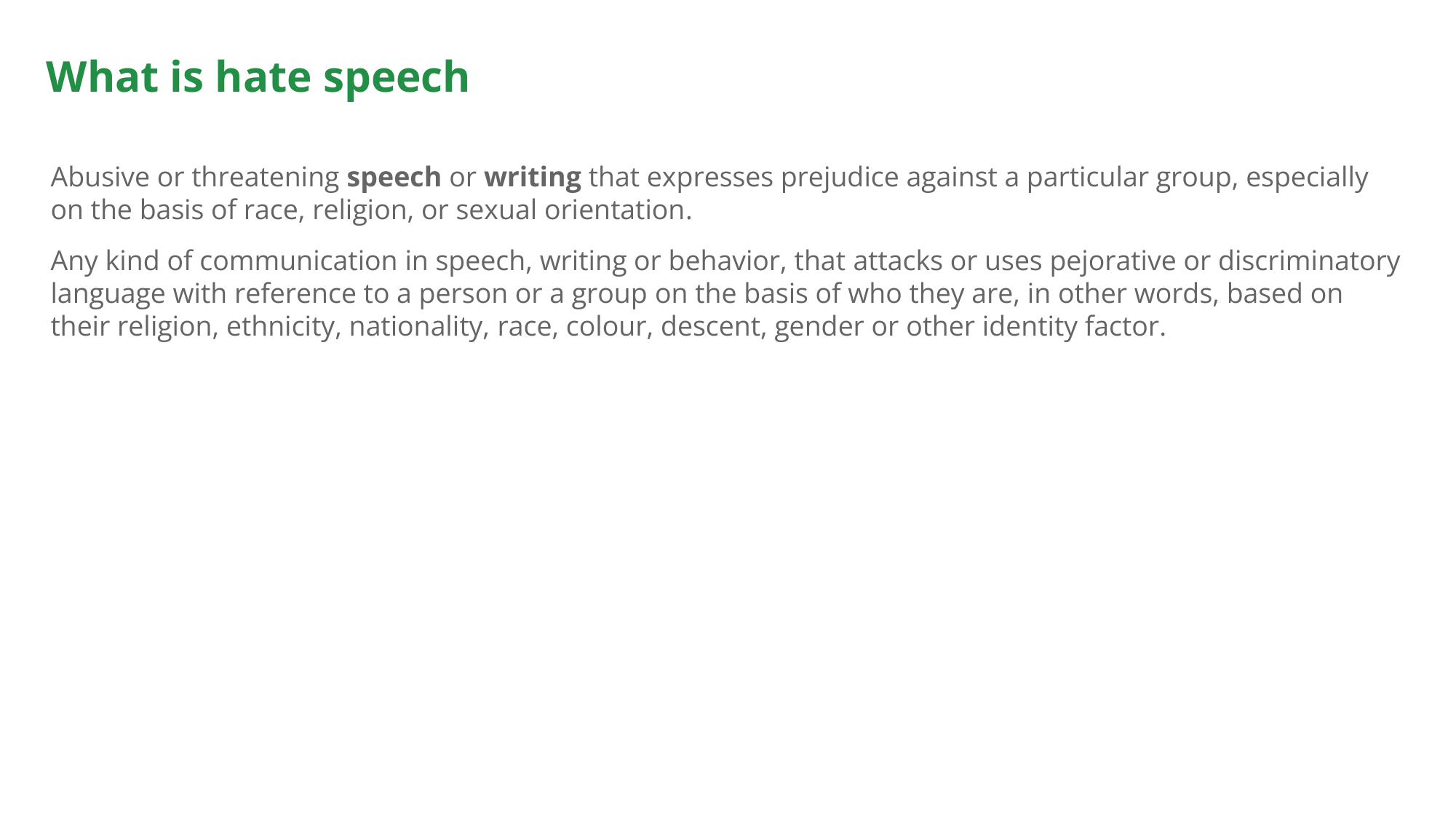

# What is hate speech
Abusive or threatening speech or writing that expresses prejudice against a particular group, especially on the basis of race, religion, or sexual orientation.
Any kind of communication in speech, writing or behavior, that attacks or uses pejorative or discriminatory language with reference to a person or a group on the basis of who they are, in other words, based on their religion, ethnicity, nationality, race, colour, descent, gender or other identity factor.